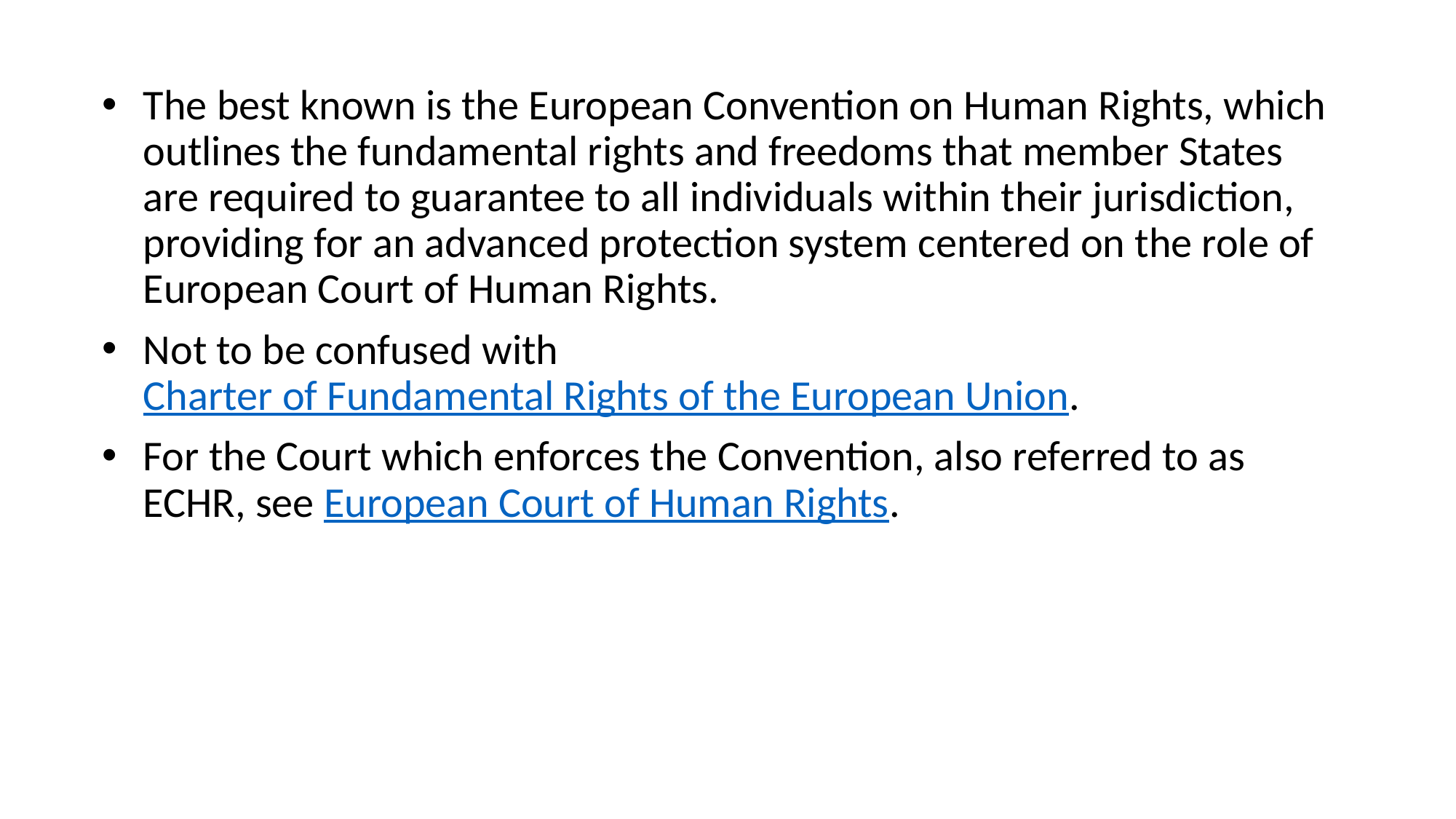

The best known is the European Convention on Human Rights, which outlines the fundamental rights and freedoms that member States are required to guarantee to all individuals within their jurisdiction, providing for an advanced protection system centered on the role of European Court of Human Rights.
Not to be confused with Charter of Fundamental Rights of the European Union.
For the Court which enforces the Convention, also referred to as ECHR, see European Court of Human Rights.